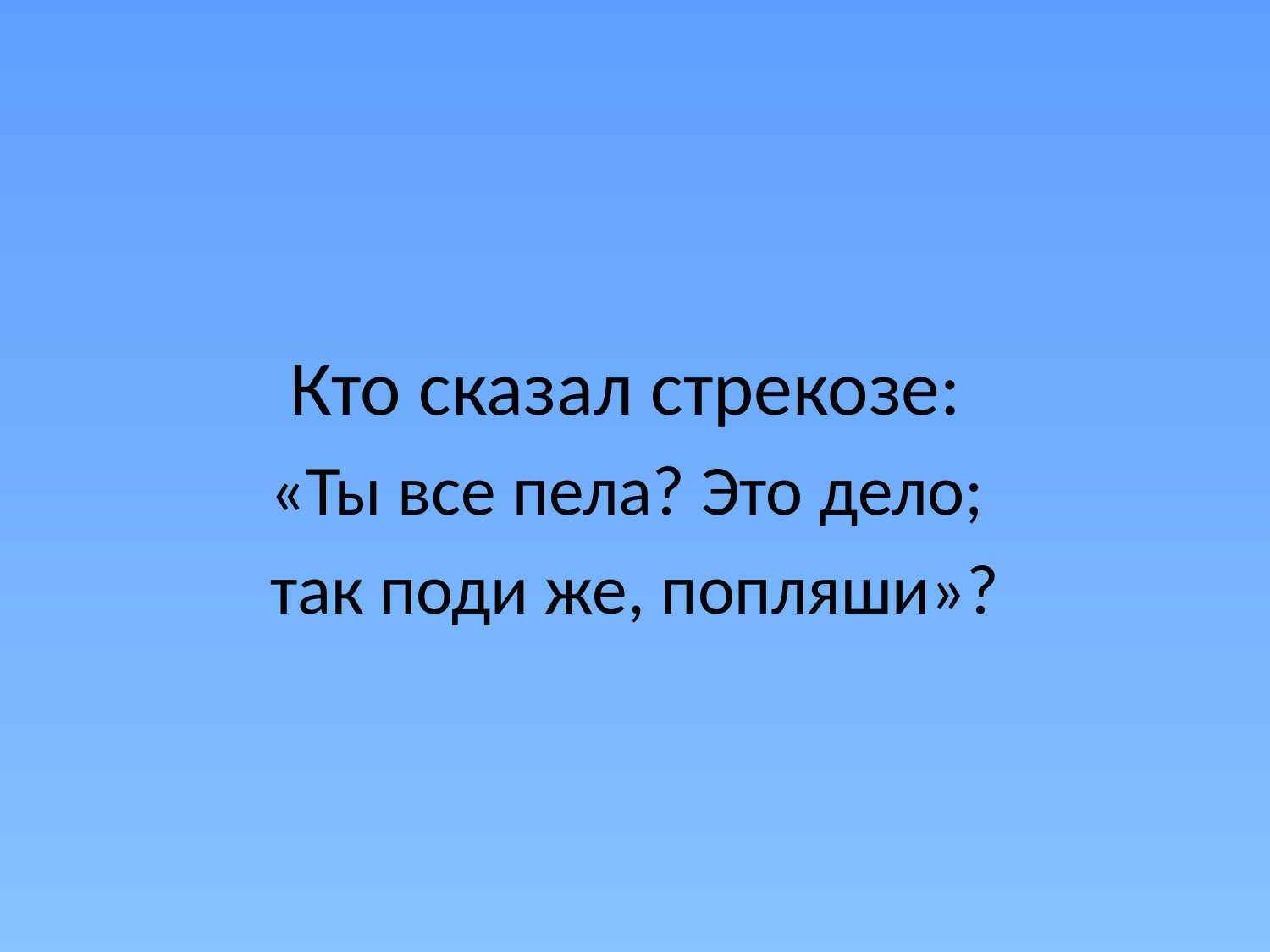

Кто сказал стрекозе:
«Ты все пела? Это дело;
так поди же, попляши»?